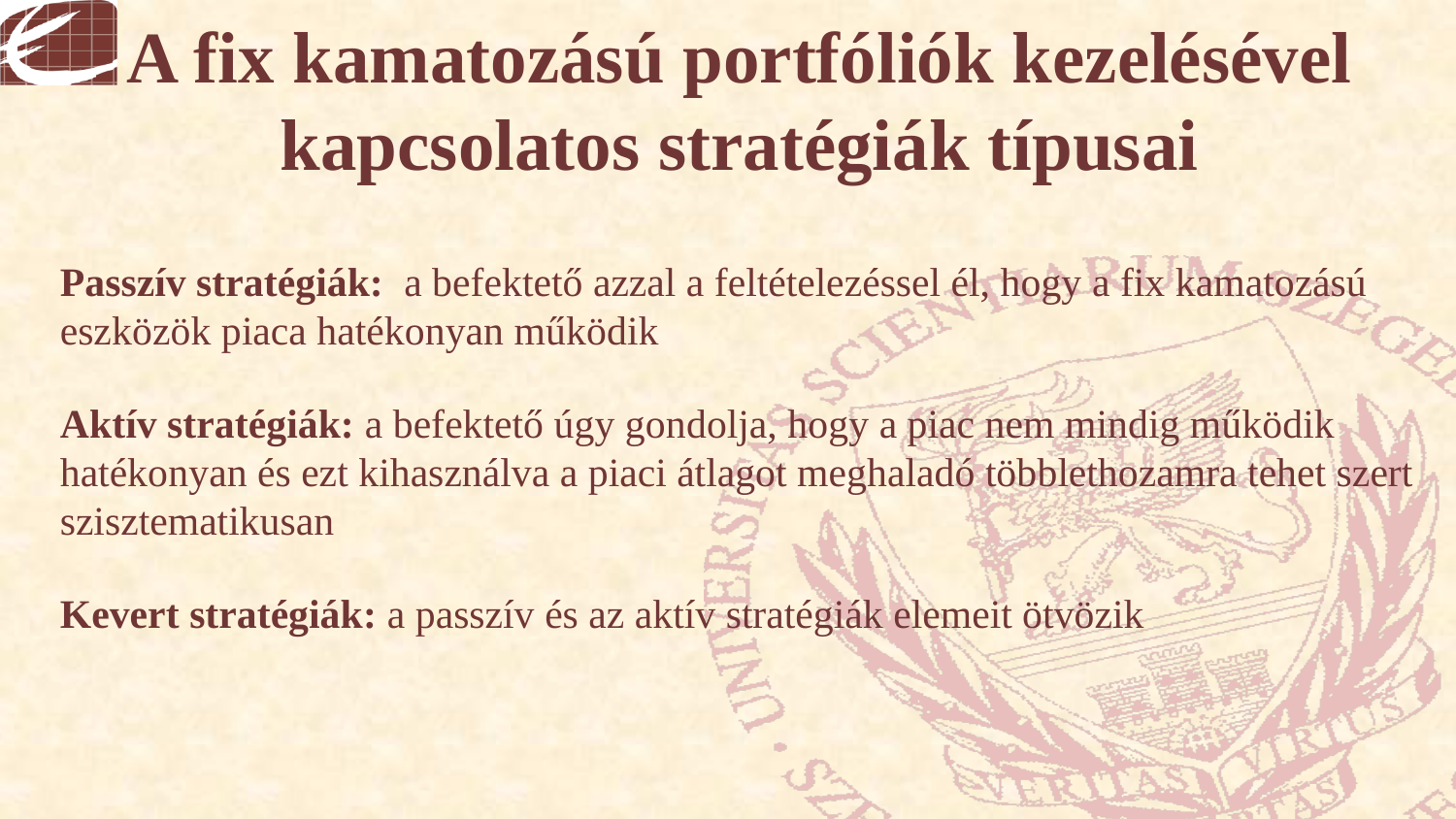

# A fix kamatozású portfóliók kezelésével kapcsolatos stratégiák típusai
Passzív stratégiák:  a befektető azzal a feltételezéssel él, hogy a fix kamatozású eszközök piaca hatékonyan működik
Aktív stratégiák: a befektető úgy gondolja, hogy a piac nem mindig működik hatékonyan és ezt kihasználva a piaci átlagot meghaladó többlethozamra tehet szert szisztematikusan
Kevert stratégiák: a passzív és az aktív stratégiák elemeit ötvözik